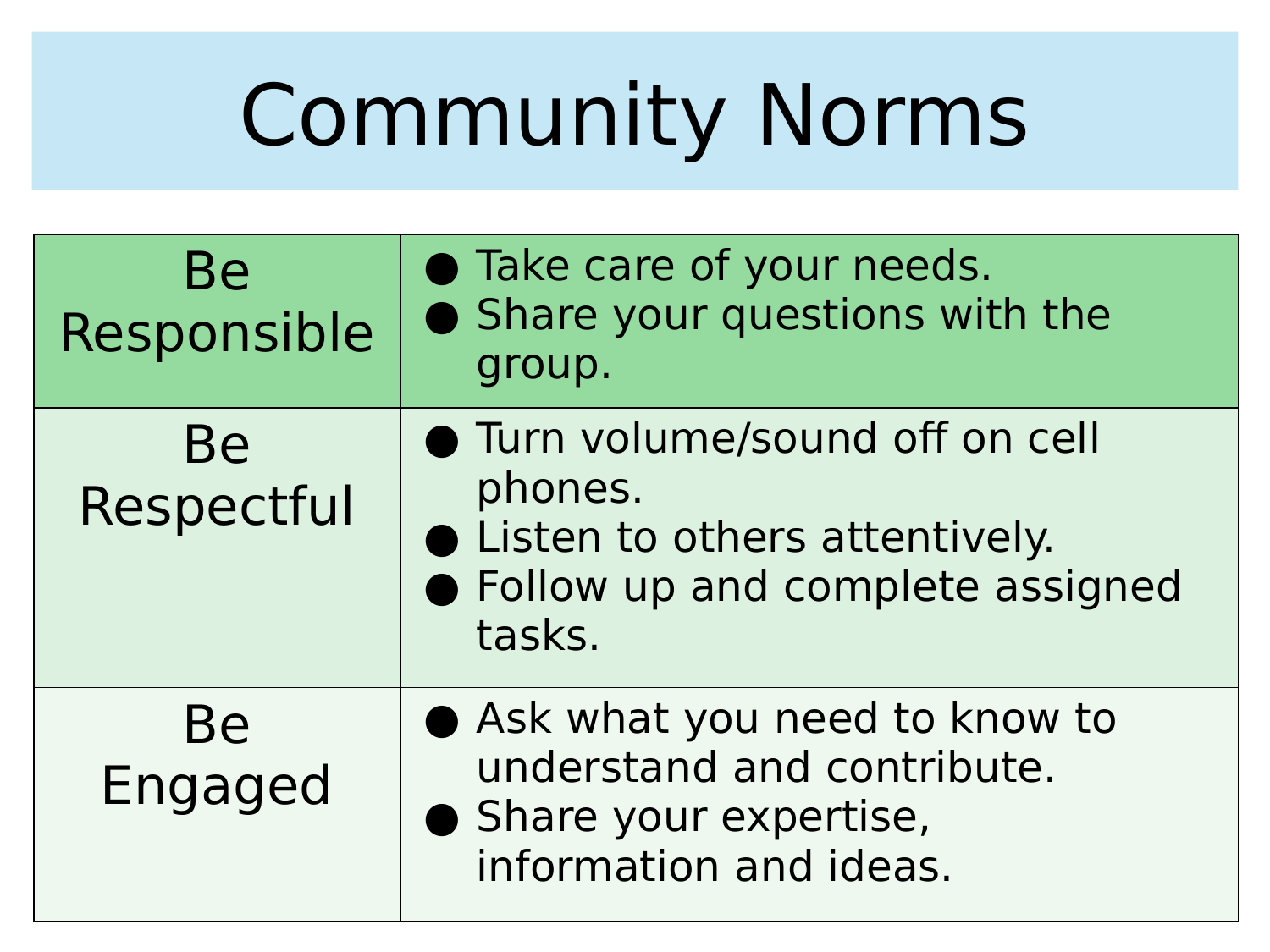

# Community Norms
| Be Responsible | Take care of your needs. Share your questions with the group. |
| --- | --- |
| Be Respectful | Turn volume/sound off on cell phones. Listen to others attentively. Follow up and complete assigned tasks. |
| Be Engaged | Ask what you need to know to understand and contribute. Share your expertise, information and ideas. |